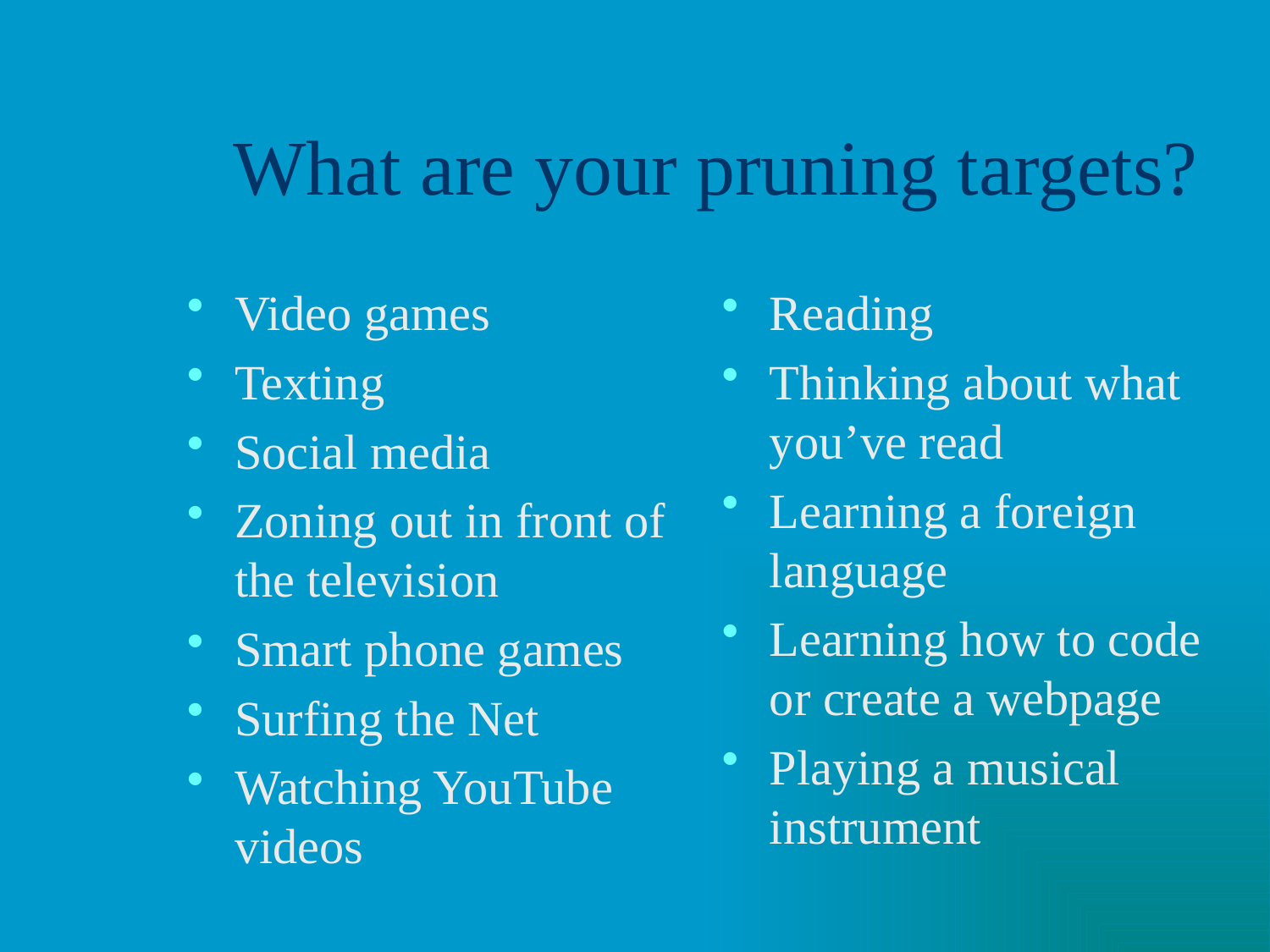

# What are your pruning targets?
Video games
Texting
Social media
Zoning out in front of the television
Smart phone games
Surfing the Net
Watching YouTube videos
Reading
Thinking about what you’ve read
Learning a foreign language
Learning how to code or create a webpage
Playing a musical instrument